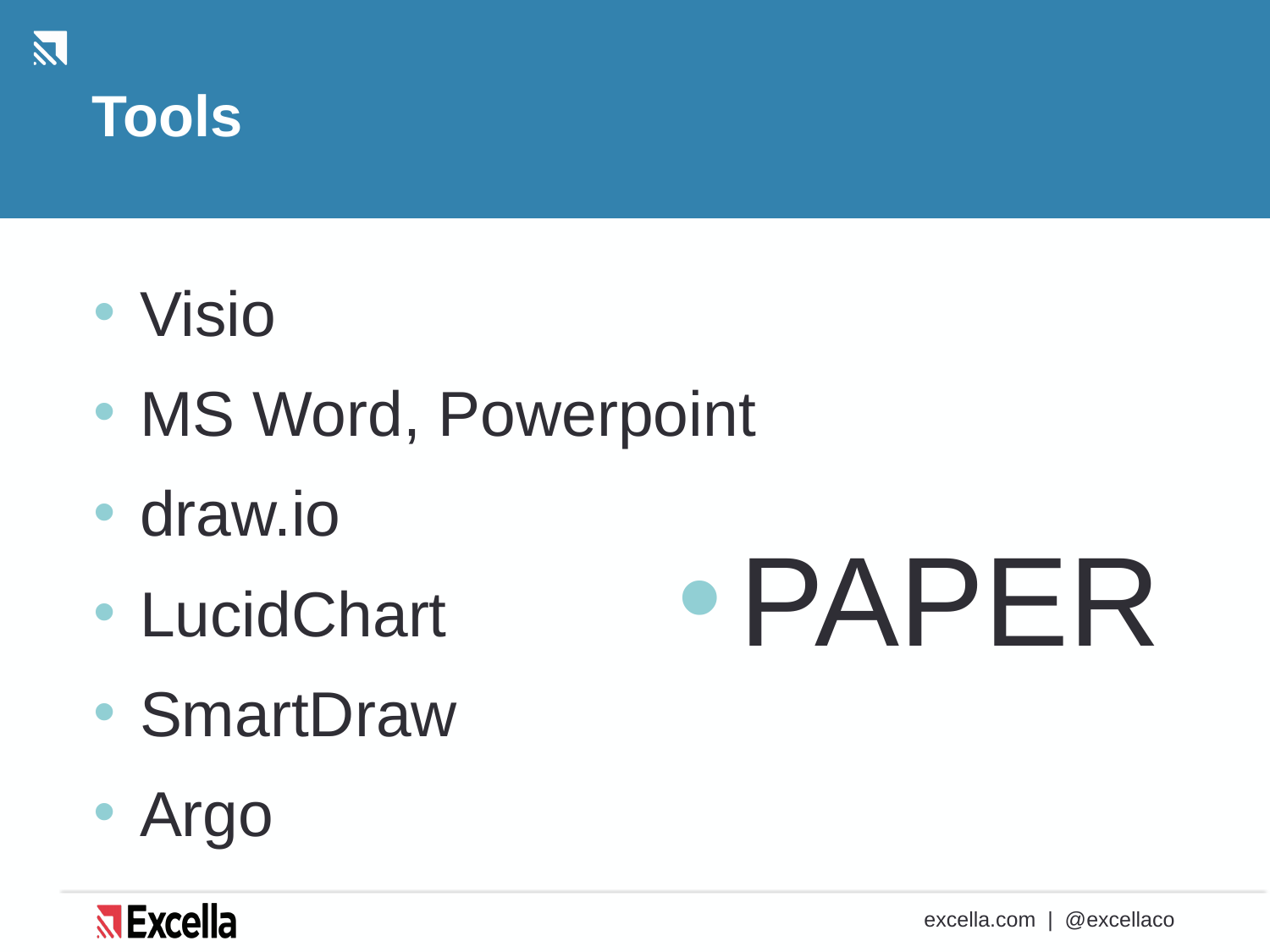

# Tools
Visio
MS Word, Powerpoint
draw.io
LucidChart
SmartDraw
Argo
PAPER